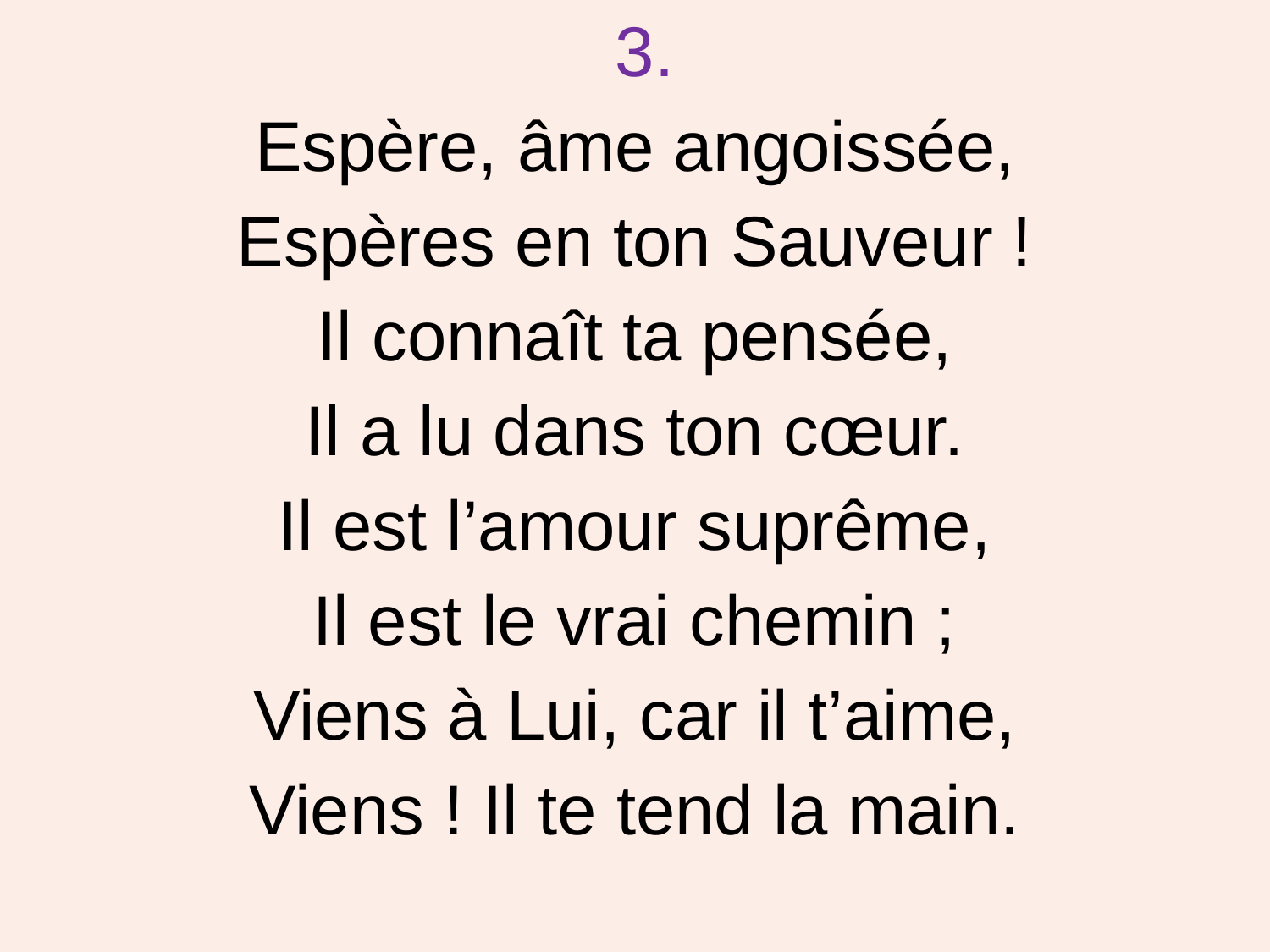

3.
Espère, âme angoissée,
Espères en ton Sauveur !
Il connaît ta pensée,
Il a lu dans ton cœur.
Il est l’amour suprême,
Il est le vrai chemin ;
Viens à Lui, car il t’aime,
Viens ! Il te tend la main.